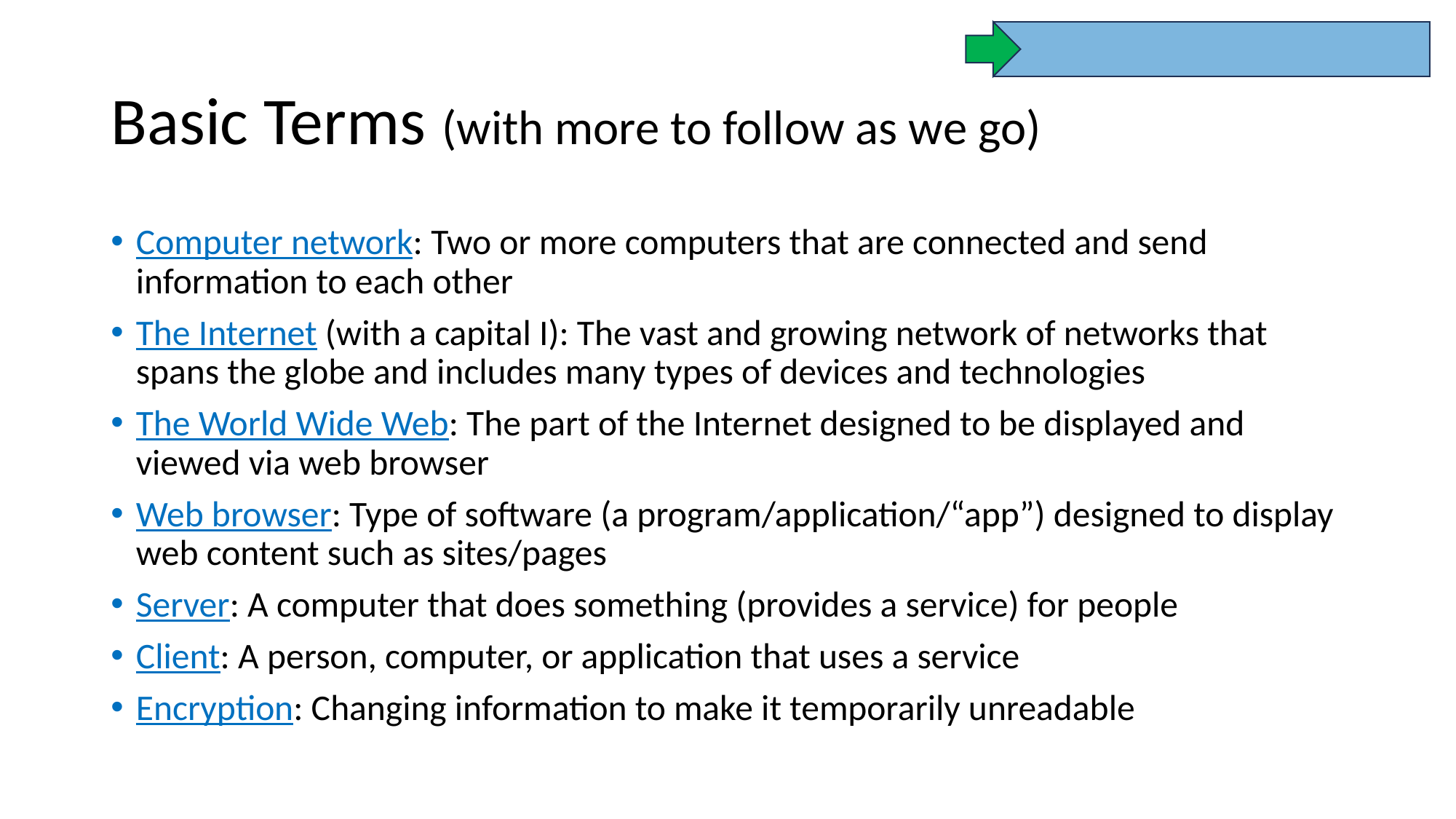

# Basic Terms (with more to follow as we go)
Computer network: Two or more computers that are connected and send information to each other
The Internet (with a capital I): The vast and growing network of networks that spans the globe and includes many types of devices and technologies
The World Wide Web: The part of the Internet designed to be displayed and viewed via web browser
Web browser: Type of software (a program/application/“app”) designed to display web content such as sites/pages
Server: A computer that does something (provides a service) for people
Client: A person, computer, or application that uses a service
Encryption: Changing information to make it temporarily unreadable